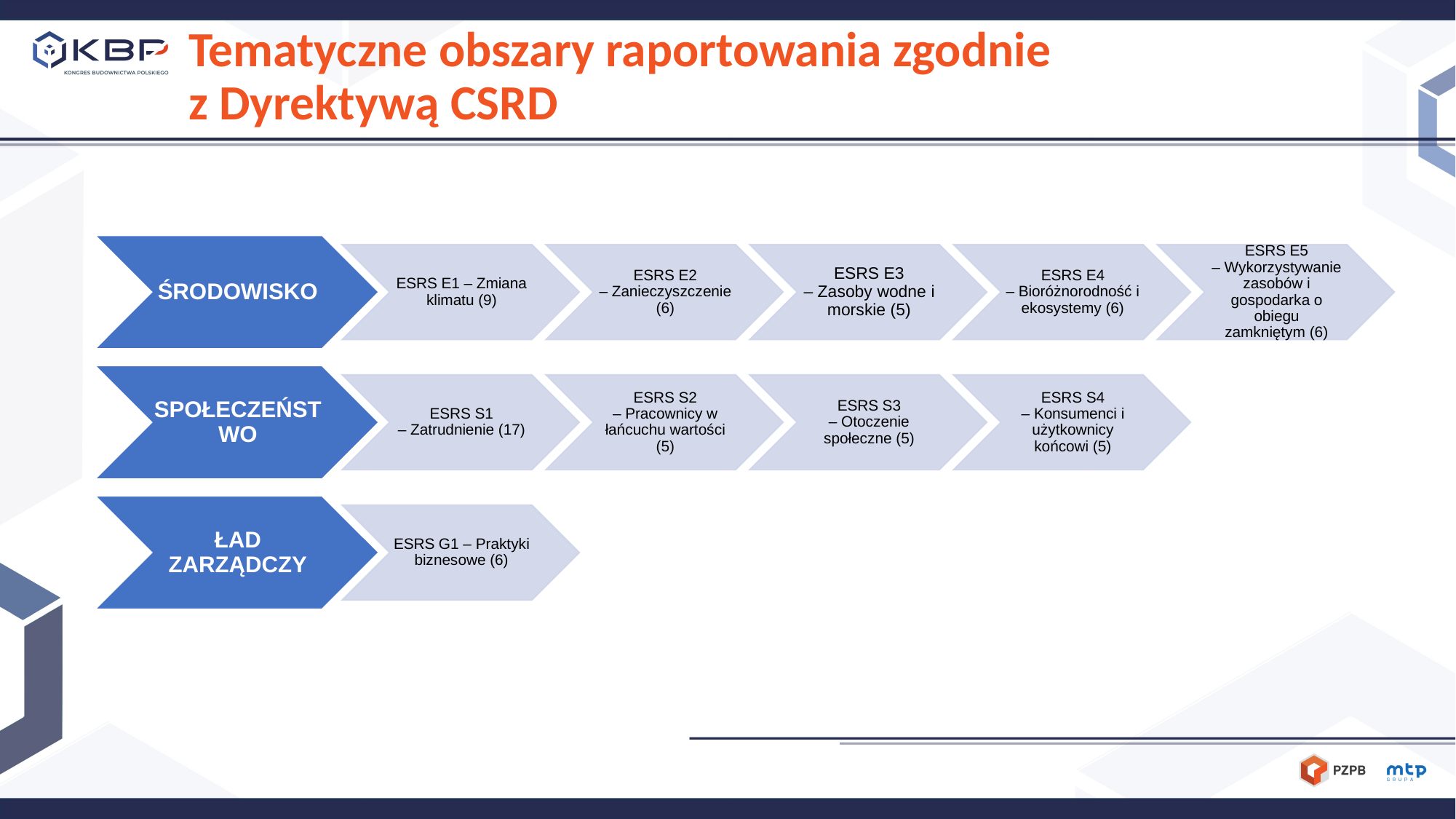

# Tematyczne obszary raportowania zgodnie z Dyrektywą CSRD
ŚRODOWISKO
ESRS E1 – Zmiana klimatu (9)
ESRS E2 – Zanieczyszczenie (6)
ESRS E3 – Zasoby wodne i morskie (5)
ESRS E4 – Bioróżnorodność i ekosystemy (6)
ESRS E5 – Wykorzystywanie zasobów i gospodarka o obiegu zamkniętym (6)
SPOŁECZEŃSTWO
ESRS S1 – Zatrudnienie (17)
ESRS S2 – Pracownicy w łańcuchu wartości (5)
ESRS S3 – Otoczenie społeczne (5)
ESRS S4 – Konsumenci i użytkownicy końcowi (5)
ŁAD ZARZĄDCZY
ESRS G1 – Praktyki biznesowe (6)